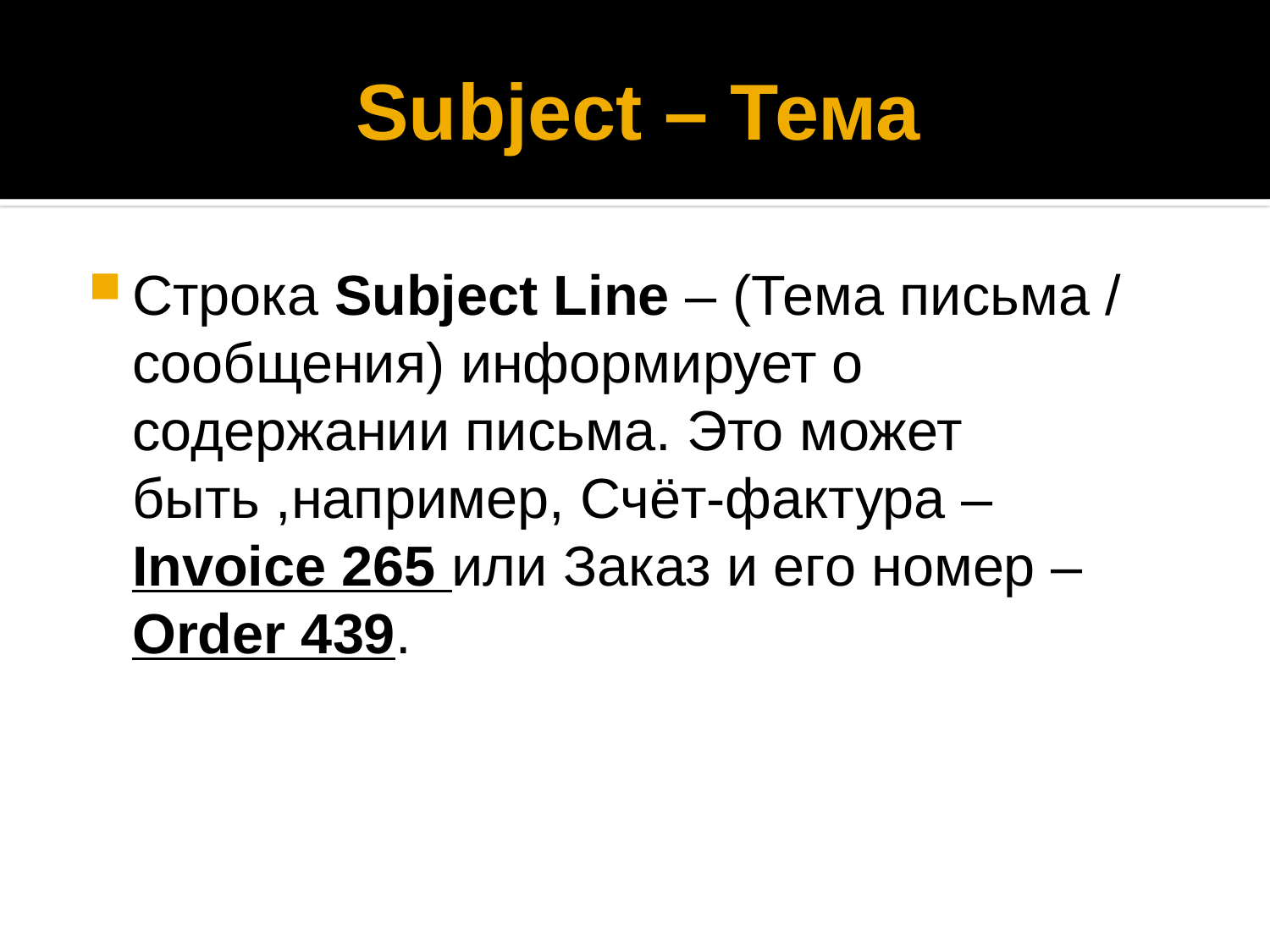

# Subject – Тема
Строка Subject Line – (Тема письма / сообщения) информирует о содержании письма. Это может быть ,например, Счёт-фактура – Invoice 265 или Заказ и его номер – Order 439.